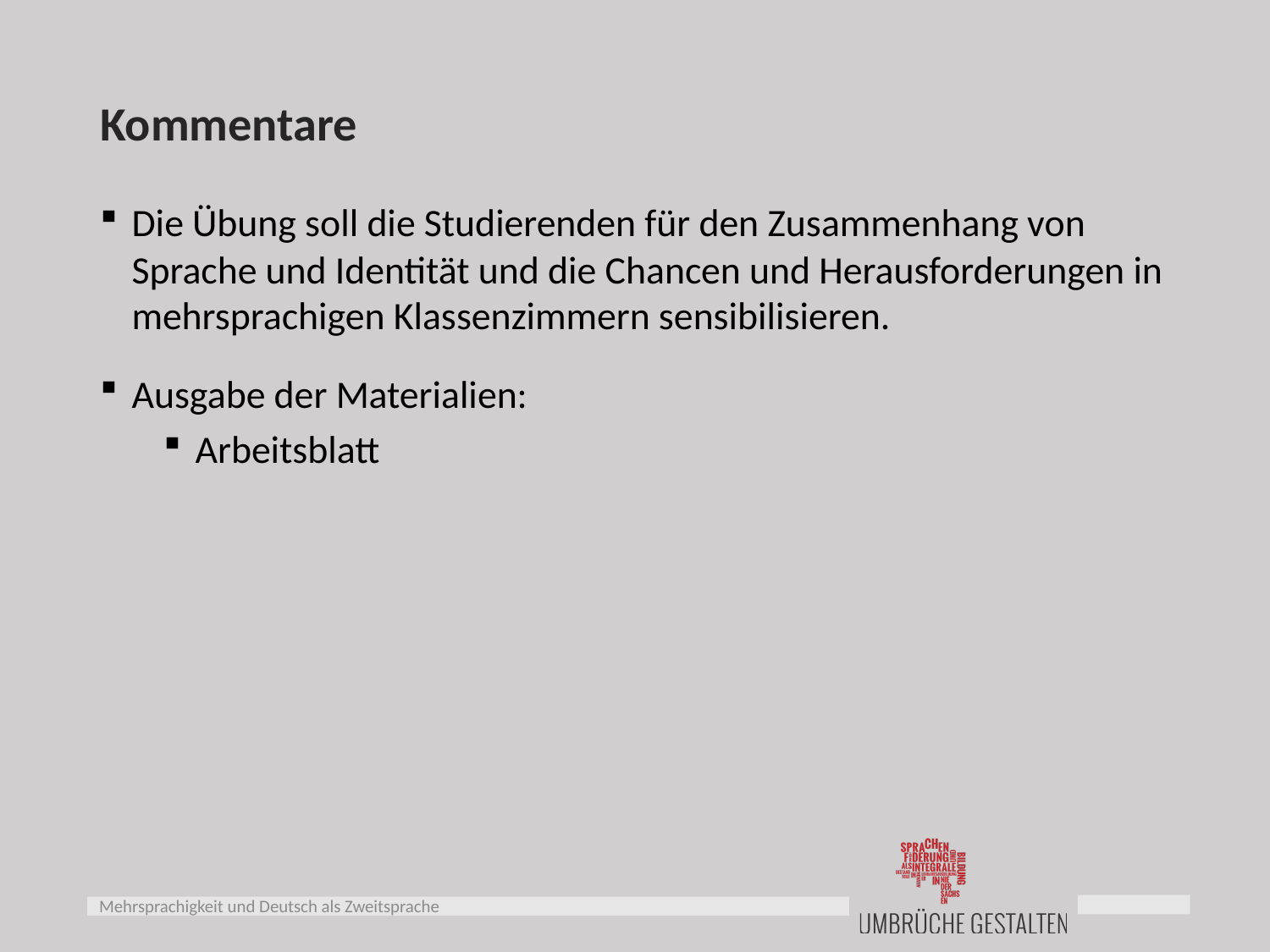

# Kommentare
Die Übung soll die Studierenden für den Zusammenhang von Sprache und Identität und die Chancen und Herausforderungen in mehrsprachigen Klassenzimmern sensibilisieren.
Ausgabe der Materialien:
Arbeitsblatt
33
Mehrsprachigkeit und Deutsch als Zweitsprache